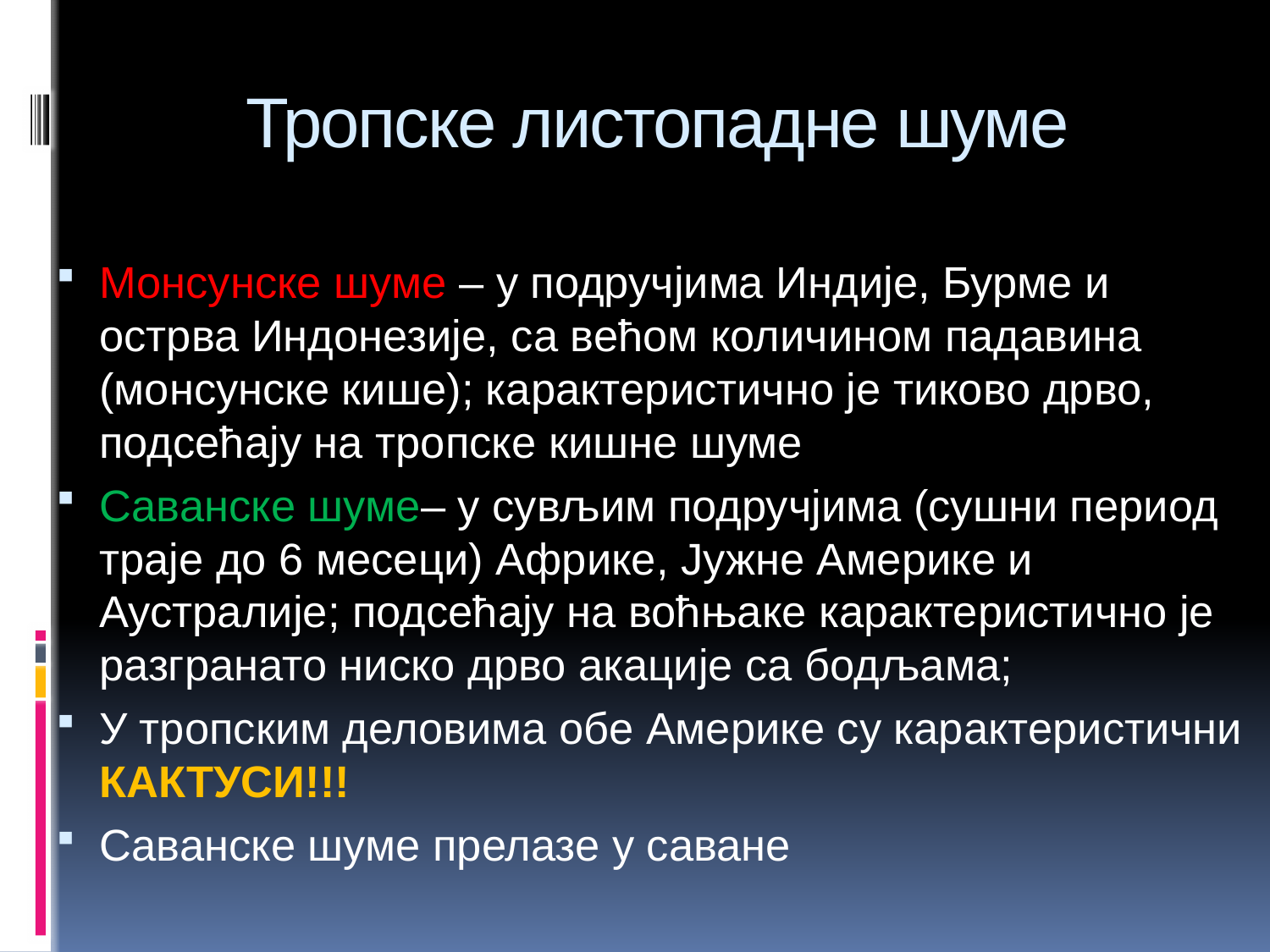

# Тропске листопадне шуме
Монсунске шуме – у подручјима Индије, Бурме и острва Индонезије, са већом количином падавина (монсунске кише); карактеристично је тиково дрво, подсећају на тропске кишне шуме
Саванске шуме– у сувљим подручјима (сушни период траје до 6 месеци) Африке, Јужне Америке и Аустралије; подсећају на воћњаке карактеристично је разгранато ниско дрво акације са бодљама;
У тропским деловима обе Америке су карактеристични КАКТУСИ!!!
Саванске шуме прелазе у саване